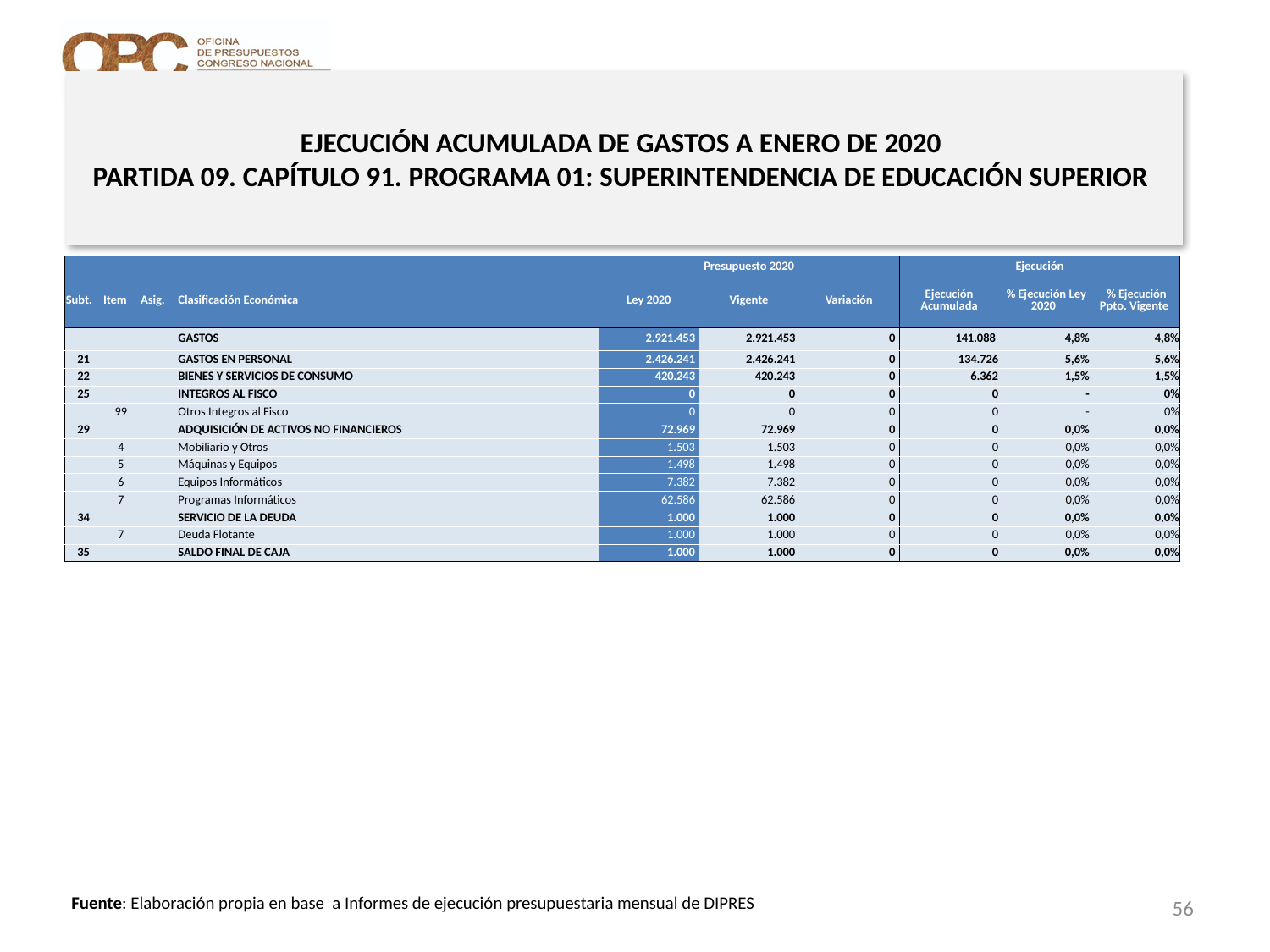

# EJECUCIÓN ACUMULADA DE GASTOS A ENERO DE 2020 PARTIDA 09. CAPÍTULO 91. PROGRAMA 01: SUPERINTENDENCIA DE EDUCACIÓN SUPERIOR
en miles de pesos 2020
|  |  |  |  | Presupuesto 2020 |  |  | Ejecución |  |  |
| --- | --- | --- | --- | --- | --- | --- | --- | --- | --- |
| Subt. | Item | Asig. | Clasificación Económica | Ley 2020 | Vigente | Variación | Ejecución Acumulada | % Ejecución Ley 2020 | % Ejecución Ppto. Vigente |
|  |  |  | GASTOS | 2.921.453 | 2.921.453 | 0 | 141.088 | 4,8% | 4,8% |
| 21 |  |  | GASTOS EN PERSONAL | 2.426.241 | 2.426.241 | 0 | 134.726 | 5,6% | 5,6% |
| 22 |  |  | BIENES Y SERVICIOS DE CONSUMO | 420.243 | 420.243 | 0 | 6.362 | 1,5% | 1,5% |
| 25 |  |  | INTEGROS AL FISCO | 0 | 0 | 0 | 0 | - | 0% |
|  | 99 |  | Otros Integros al Fisco | 0 | 0 | 0 | 0 | - | 0% |
| 29 |  |  | ADQUISICIÓN DE ACTIVOS NO FINANCIEROS | 72.969 | 72.969 | 0 | 0 | 0,0% | 0,0% |
|  | 4 |  | Mobiliario y Otros | 1.503 | 1.503 | 0 | 0 | 0,0% | 0,0% |
|  | 5 |  | Máquinas y Equipos | 1.498 | 1.498 | 0 | 0 | 0,0% | 0,0% |
|  | 6 |  | Equipos Informáticos | 7.382 | 7.382 | 0 | 0 | 0,0% | 0,0% |
|  | 7 |  | Programas Informáticos | 62.586 | 62.586 | 0 | 0 | 0,0% | 0,0% |
| 34 |  |  | SERVICIO DE LA DEUDA | 1.000 | 1.000 | 0 | 0 | 0,0% | 0,0% |
|  | 7 |  | Deuda Flotante | 1.000 | 1.000 | 0 | 0 | 0,0% | 0,0% |
| 35 |  |  | SALDO FINAL DE CAJA | 1.000 | 1.000 | 0 | 0 | 0,0% | 0,0% |
56